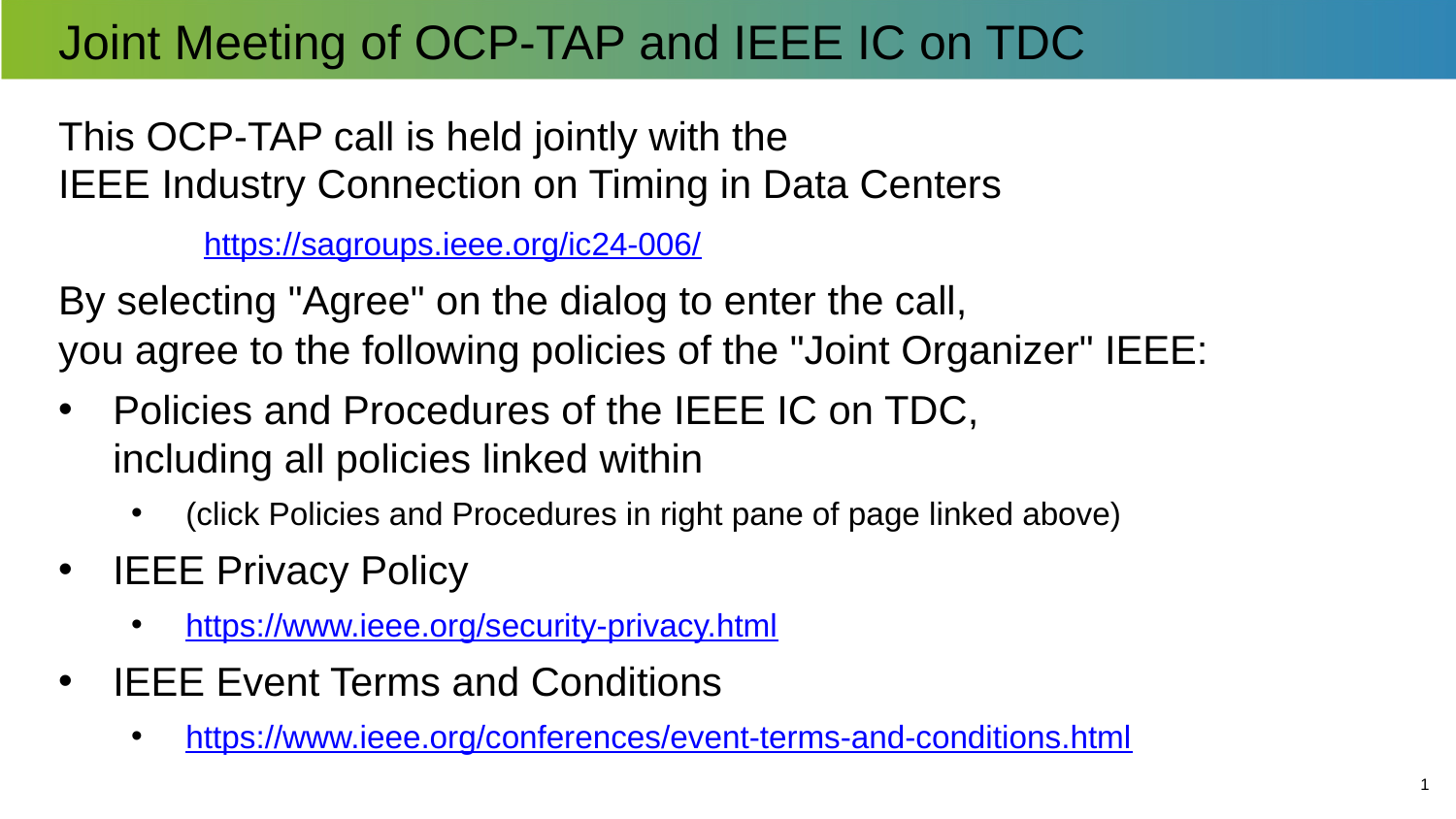

Joint Meeting of OCP-TAP and IEEE IC on TDC
This OCP-TAP call is held jointly with the
IEEE Industry Connection on Timing in Data Centers
	https://sagroups.ieee.org/ic24-006/
By selecting "Agree" on the dialog to enter the call,
you agree to the following policies of the "Joint Organizer" IEEE:
Policies and Procedures of the IEEE IC on TDC,
including all policies linked within
(click Policies and Procedures in right pane of page linked above)
IEEE Privacy Policy
https://www.ieee.org/security-privacy.html
IEEE Event Terms and Conditions
https://www.ieee.org/conferences/event-terms-and-conditions.html